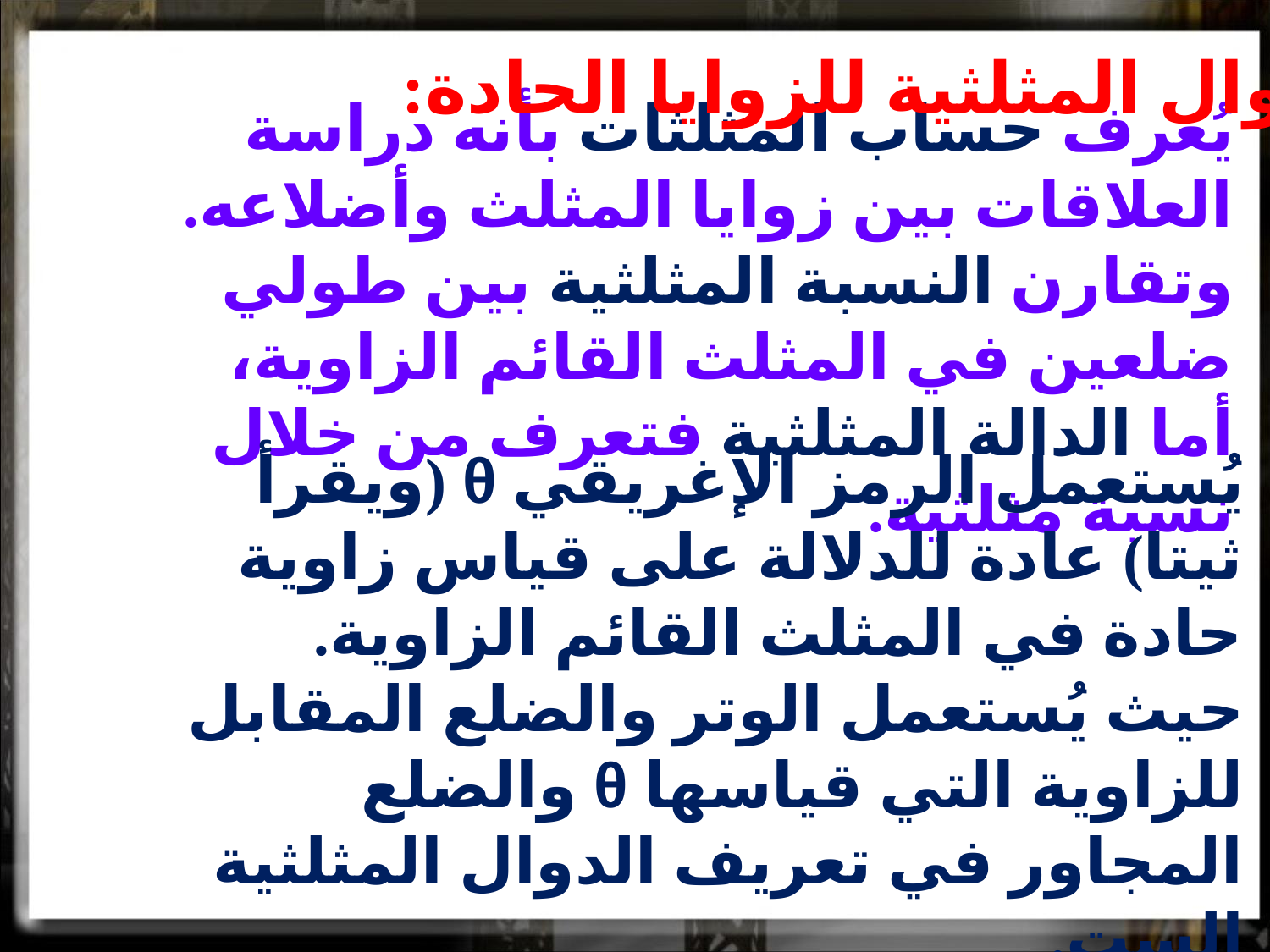

الدوال المثلثية للزوايا الحادة:
يُعرف حساب المثلثات بأنه دراسة العلاقات بين زوايا المثلث وأضلاعه. وتقارن النسبة المثلثية بين طولي ضلعين في المثلث القائم الزاوية، أما الدالة المثلثية فتعرف من خلال نسبة مثلثية.
يُستعمل الرمز الإغريقي θ (ويقرأ ثيتا) عادة للدلالة على قياس زاوية حادة في المثلث القائم الزاوية. حيث يُستعمل الوتر والضلع المقابل للزاوية التي قياسها θ والضلع المجاور في تعريف الدوال المثلثية الست.